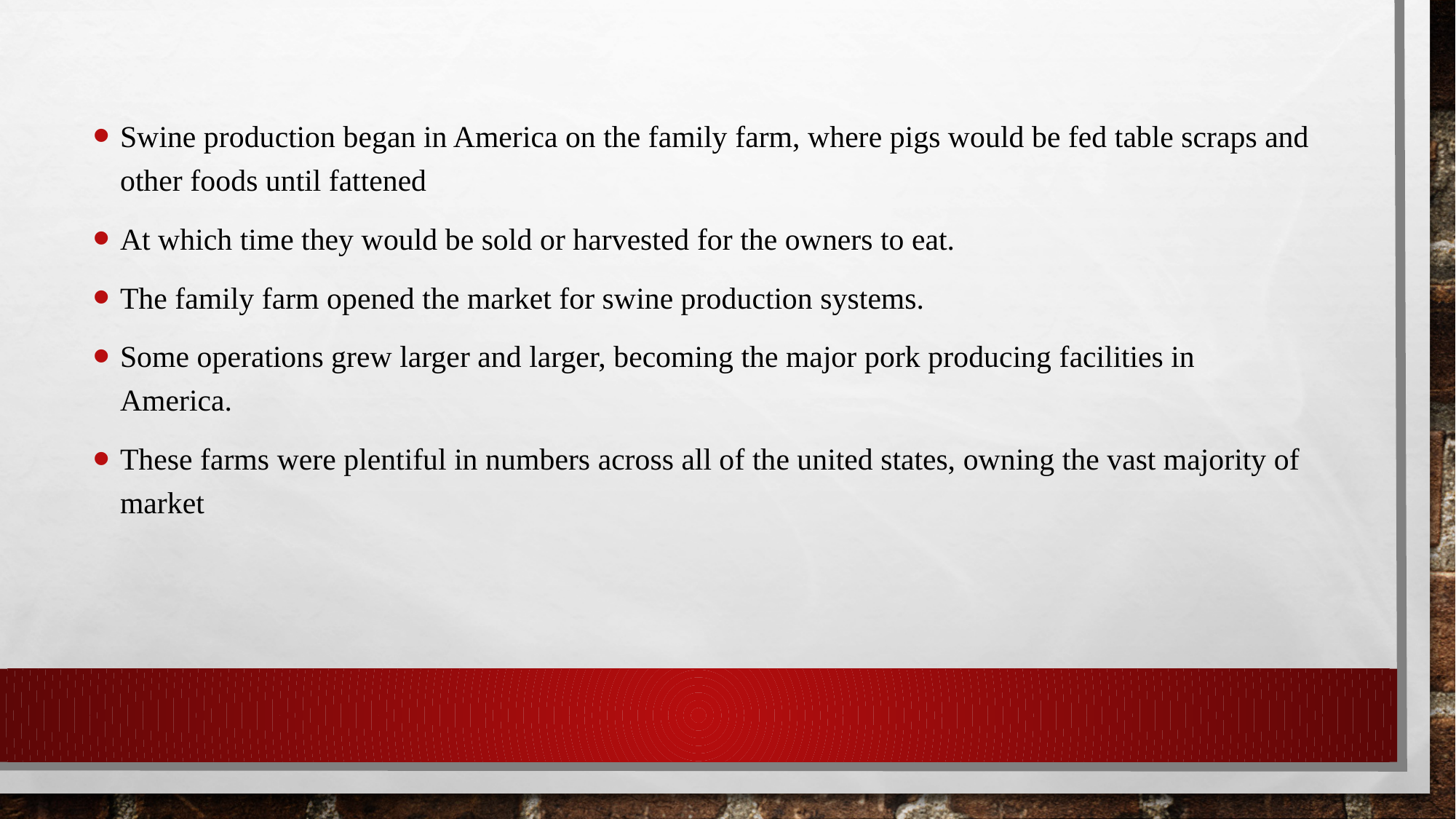

Swine production began in America on the family farm, where pigs would be fed table scraps and other foods until fattened
At which time they would be sold or harvested for the owners to eat.
The family farm opened the market for swine production systems.
Some operations grew larger and larger, becoming the major pork producing facilities in America.
These farms were plentiful in numbers across all of the united states, owning the vast majority of market